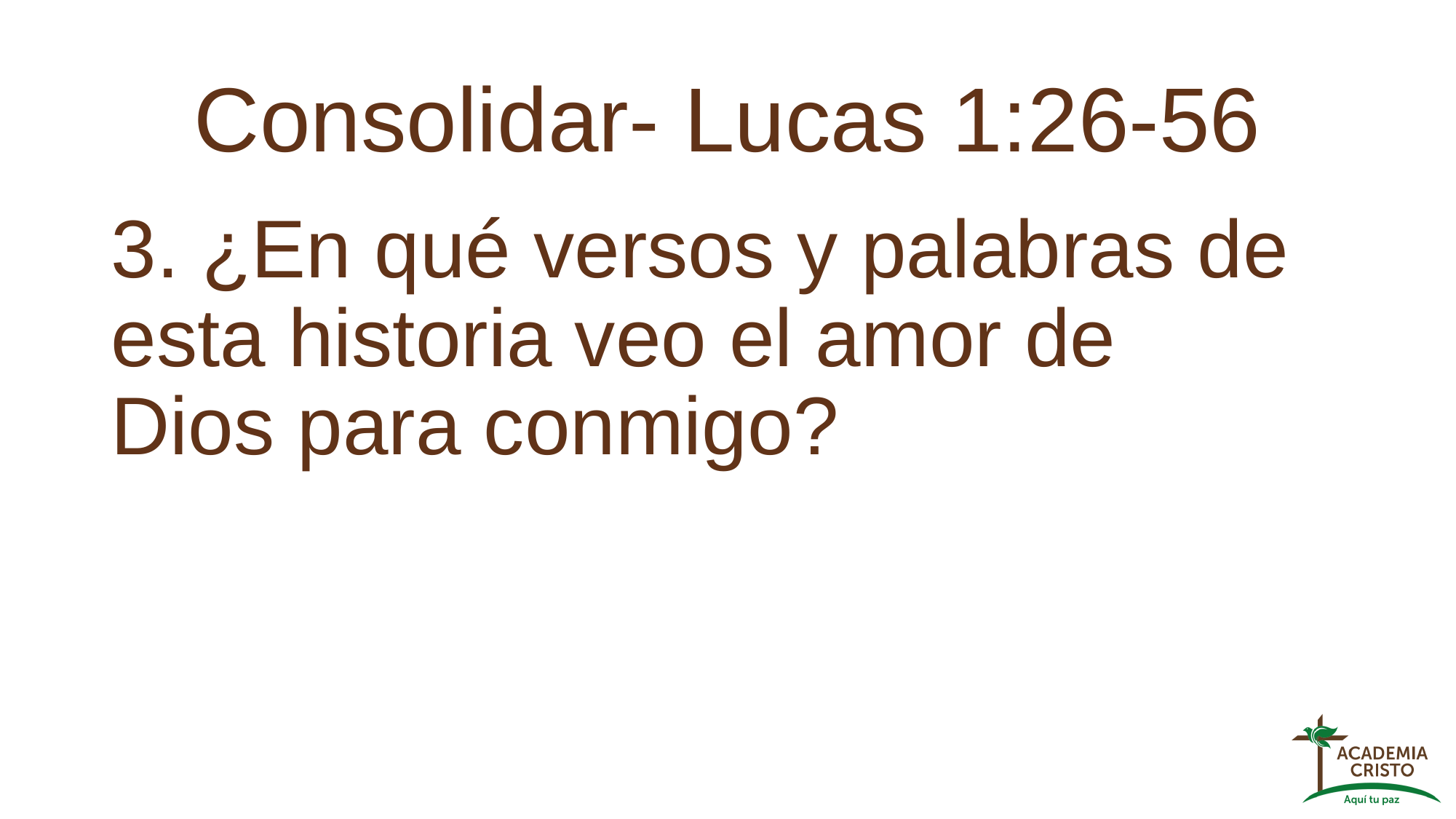

# Consolidar- Lucas 1:26-56
3. ¿En qué versos y palabras de esta historia veo el amor de Dios para conmigo?